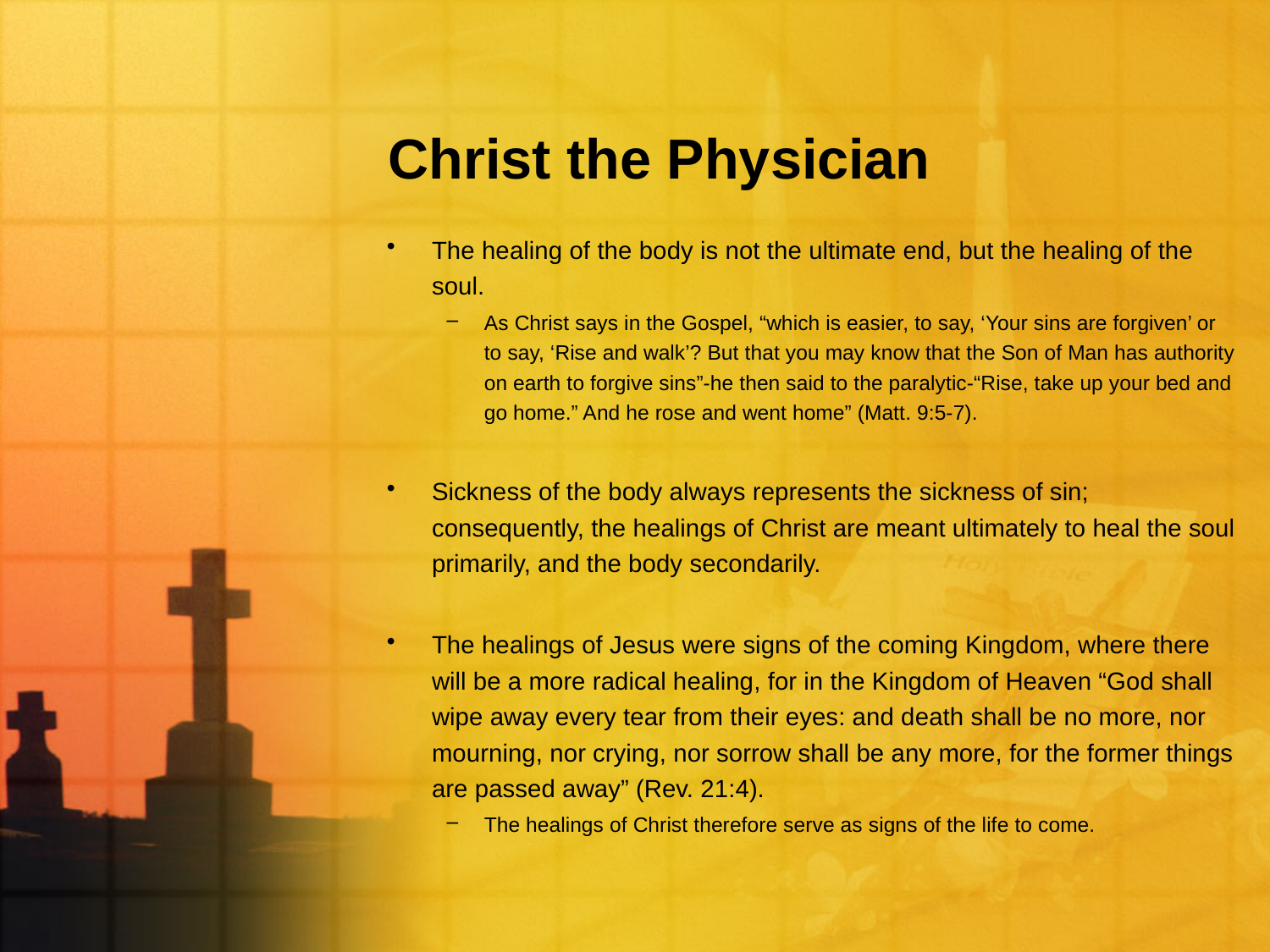

# Christ the Physician
The healing of the body is not the ultimate end, but the healing of the soul.
As Christ says in the Gospel, “which is easier, to say, ‘Your sins are forgiven’ or to say, ‘Rise and walk’? But that you may know that the Son of Man has authority on earth to forgive sins”-he then said to the paralytic-“Rise, take up your bed and go home.” And he rose and went home” (Matt. 9:5-7).

Sickness of the body always represents the sickness of sin; consequently, the healings of Christ are meant ultimately to heal the soul primarily, and the body secondarily.

The healings of Jesus were signs of the coming Kingdom, where there will be a more radical healing, for in the Kingdom of Heaven “God shall wipe away every tear from their eyes: and death shall be no more, nor mourning, nor crying, nor sorrow shall be any more, for the former things are passed away” (Rev. 21:4).
The healings of Christ therefore serve as signs of the life to come.